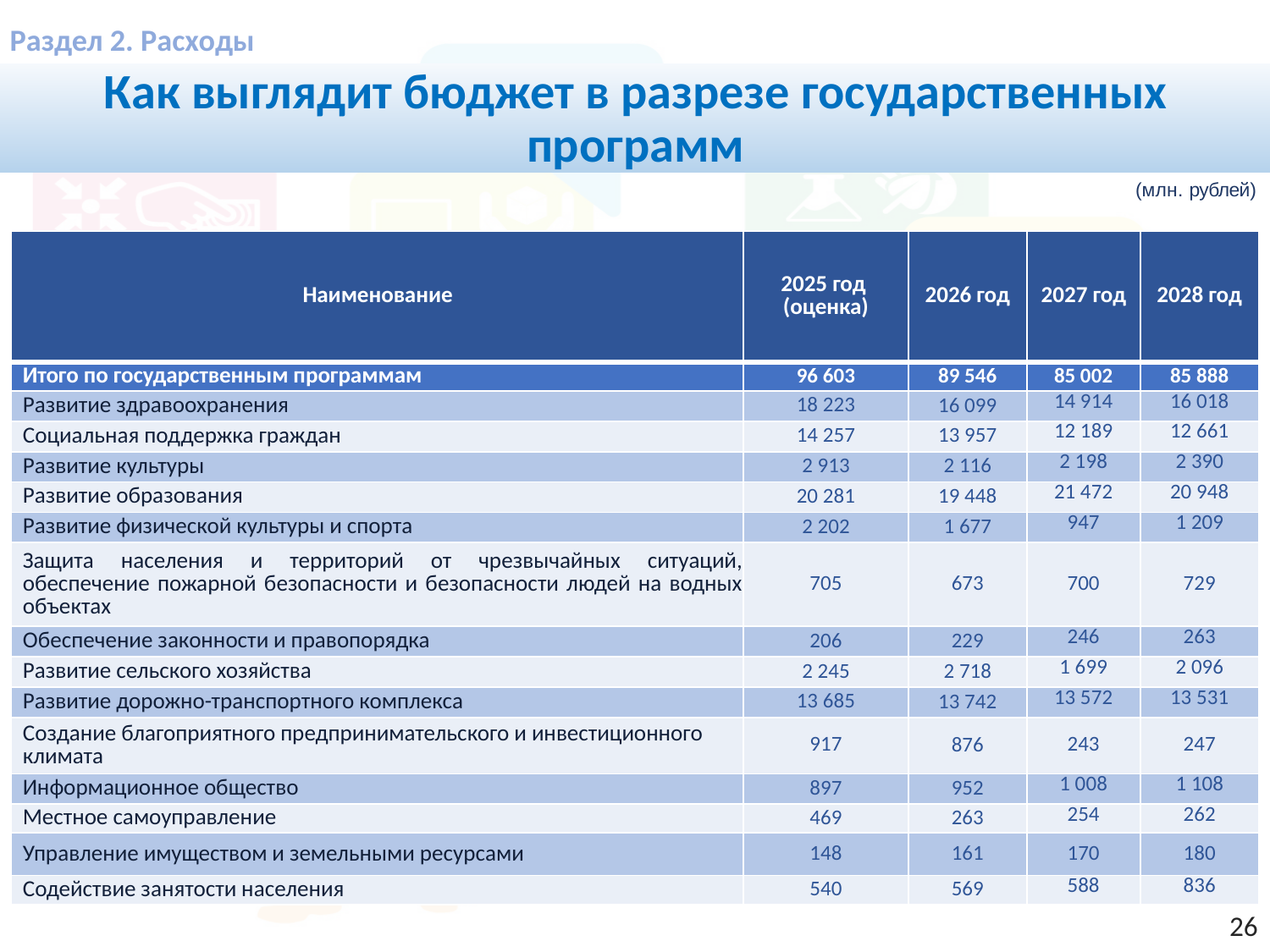

Раздел 2. Расходы
Как выглядит бюджет в разрезе государственных программ
(млн. рублей)
| Наименование | 2025 год (оценка) | 2026 год | 2027 год | 2028 год |
| --- | --- | --- | --- | --- |
| Итого по государственным программам | 96 603 | 89 546 | 85 002 | 85 888 |
| Развитие здравоохранения | 18 223 | 16 099 | 14 914 | 16 018 |
| Социальная поддержка граждан | 14 257 | 13 957 | 12 189 | 12 661 |
| Развитие культуры | 2 913 | 2 116 | 2 198 | 2 390 |
| Развитие образования | 20 281 | 19 448 | 21 472 | 20 948 |
| Развитие физической культуры и спорта | 2 202 | 1 677 | 947 | 1 209 |
| Защита населения и территорий от чрезвычайных ситуаций, обеспечение пожарной безопасности и безопасности людей на водных объектах | 705 | 673 | 700 | 729 |
| Обеспечение законности и правопорядка | 206 | 229 | 246 | 263 |
| Развитие сельского хозяйства | 2 245 | 2 718 | 1 699 | 2 096 |
| Развитие дорожно-транспортного комплекса | 13 685 | 13 742 | 13 572 | 13 531 |
| Создание благоприятного предпринимательского и инвестиционного климата | 917 | 876 | 243 | 247 |
| Информационное общество | 897 | 952 | 1 008 | 1 108 |
| Местное самоуправление | 469 | 263 | 254 | 262 |
| Управление имуществом и земельными ресурсами | 148 | 161 | 170 | 180 |
| Содействие занятости населения | 540 | 569 | 588 | 836 |
26